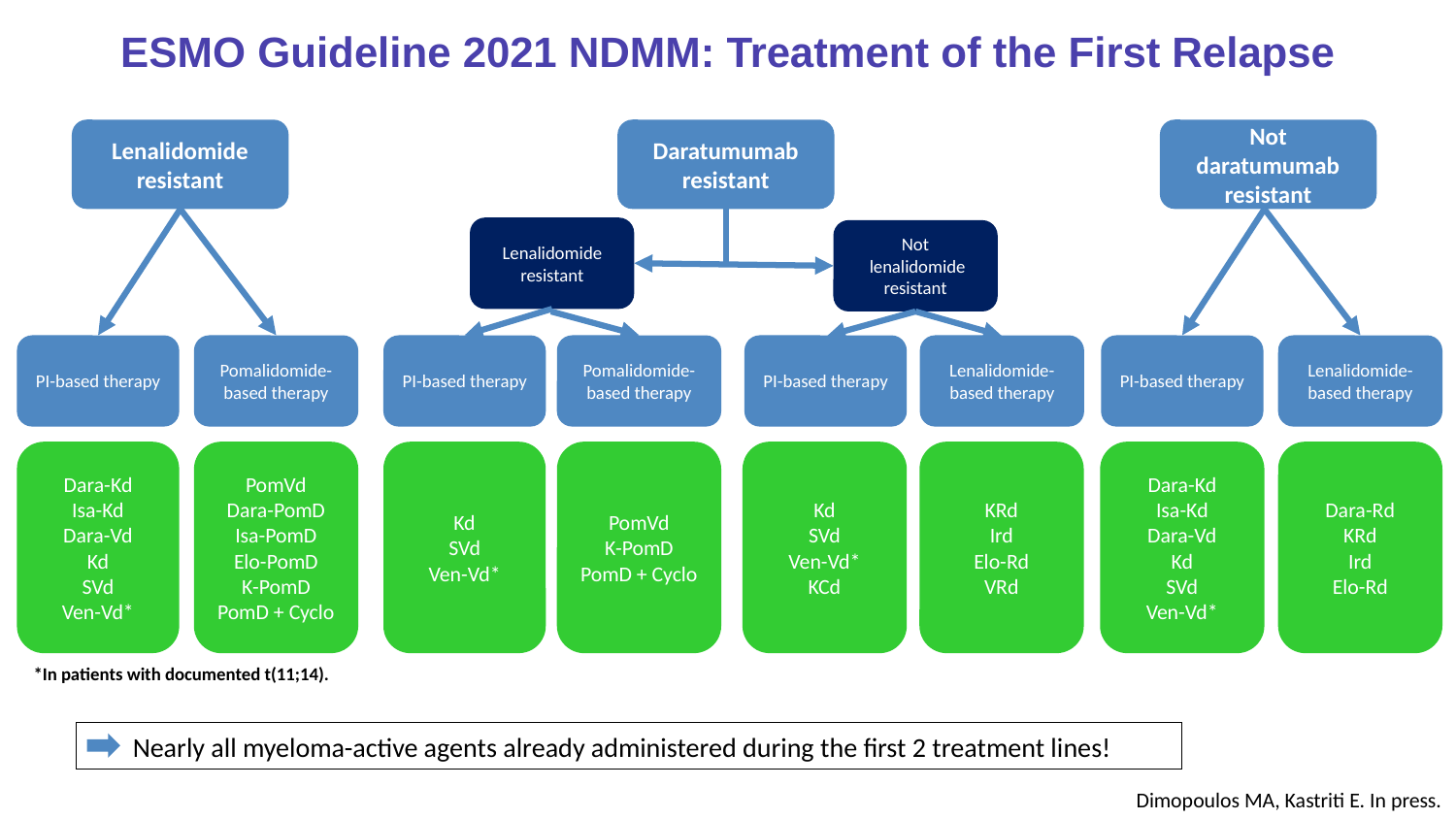

ESMO Guideline 2021 NDMM: Treatment of the First Relapse
Not daratumumab resistant
Daratumumab resistant
Lenalidomide resistant
Lenalidomide resistant
Not
 lenalidomide resistant
PI-based therapy
PI-based therapy
Lenalidomide-based therapy
PI-based therapy
Lenalidomide-based therapy
Pomalidomide-based therapy
Pomalidomide-based therapy
Dara-Rd
KRd
Ird
Elo-Rd
Dara-Kd
Isa-Kd
Dara-Vd
Kd
SVd
Ven-Vd*
KRd
Ird
Elo-Rd
VRd
Kd
SVd
Ven-Vd*
KCd
Kd
SVd
Ven-Vd*
PomVd
K-PomD
PomD + Cyclo
PomVd
Dara-PomD
Isa-PomD
Elo-PomD
K-PomD
PomD + Cyclo
PI-based therapy
Dara-Kd
Isa-Kd
Dara-Vd
Kd
SVd
Ven-Vd*
*In patients with documented t(11;14).
       Nearly all myeloma-active agents already administered during the first 2 treatment lines!

Dimopoulos MA, Kastriti E. In press.